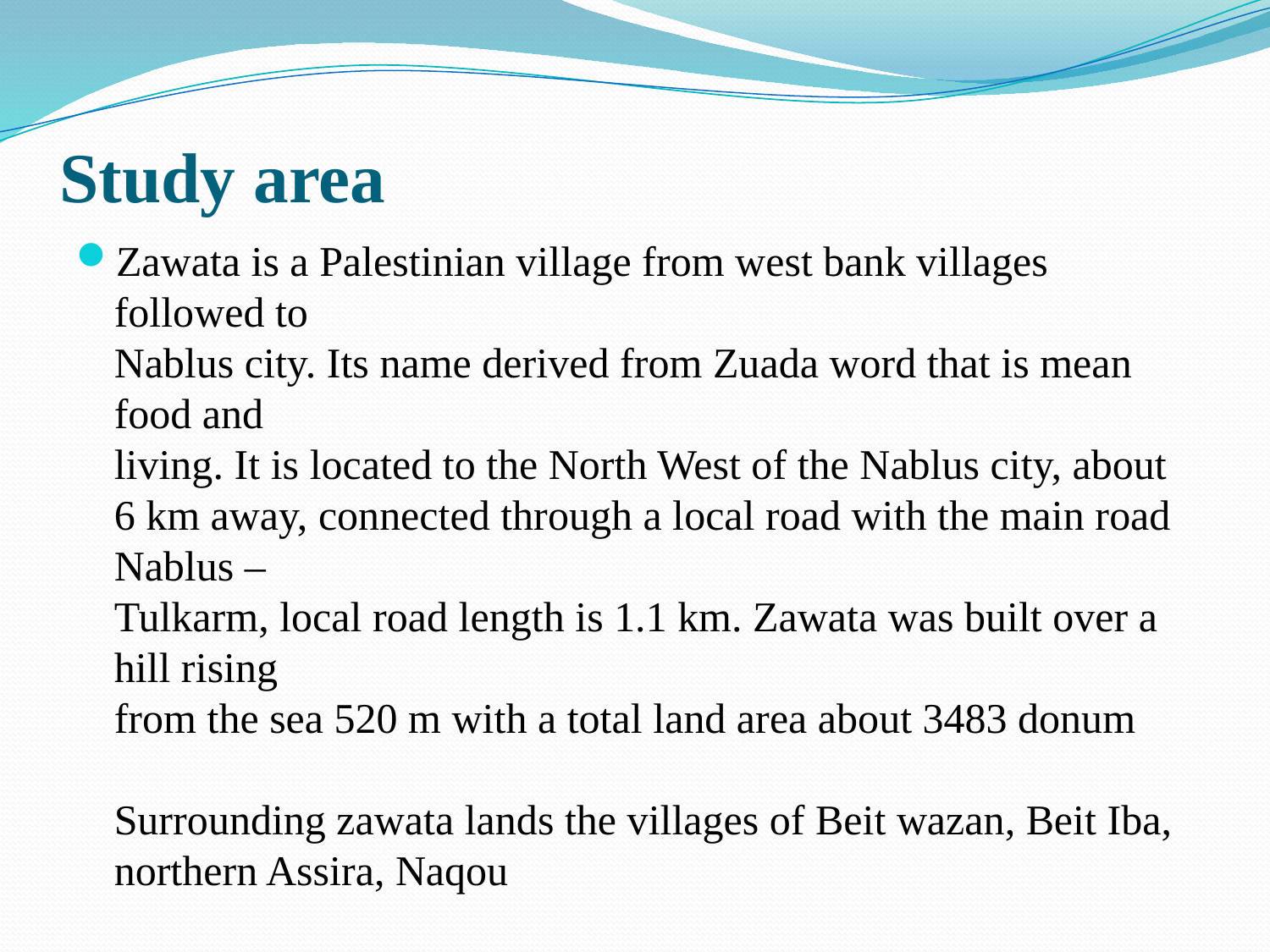

# Study area
Zawata is a Palestinian village from west bank villages followed to
Nablus city. Its name derived from Zuada word that is mean food and
living. It is located to the North West of the Nablus city, about 6 km away, connected through a local road with the main road Nablus –
Tulkarm, local road length is 1.1 km. Zawata was built over a hill rising
from the sea 520 m with a total land area about 3483 donum
Surrounding zawata lands the villages of Beit wazan, Beit Iba, northern Assira, Naqou